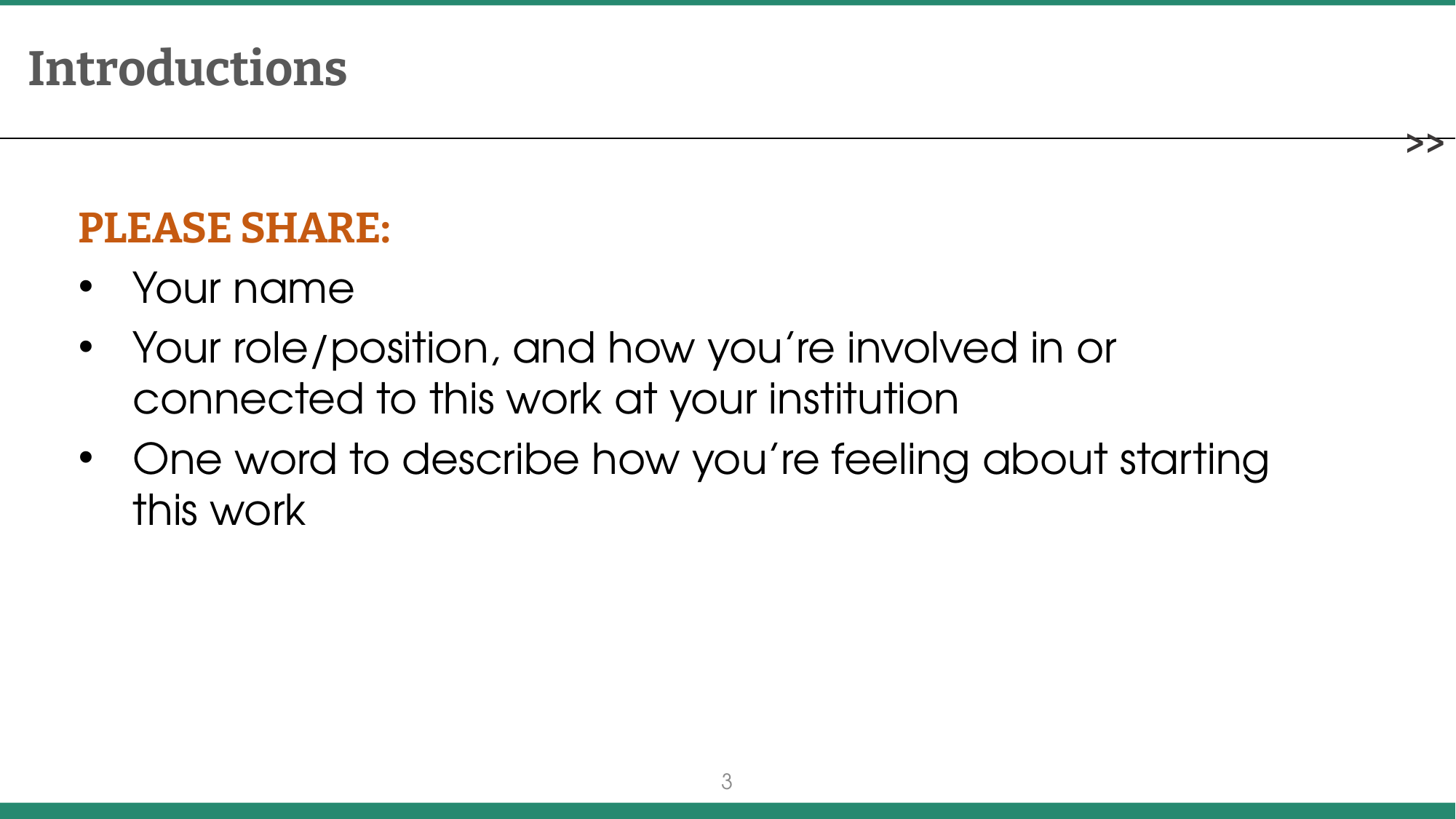

# Introductions
PLEASE SHARE:
Your name
Your role/position, and how you’re involved in or connected to this work at your institution
One word to describe how you’re feeling about starting this work
3